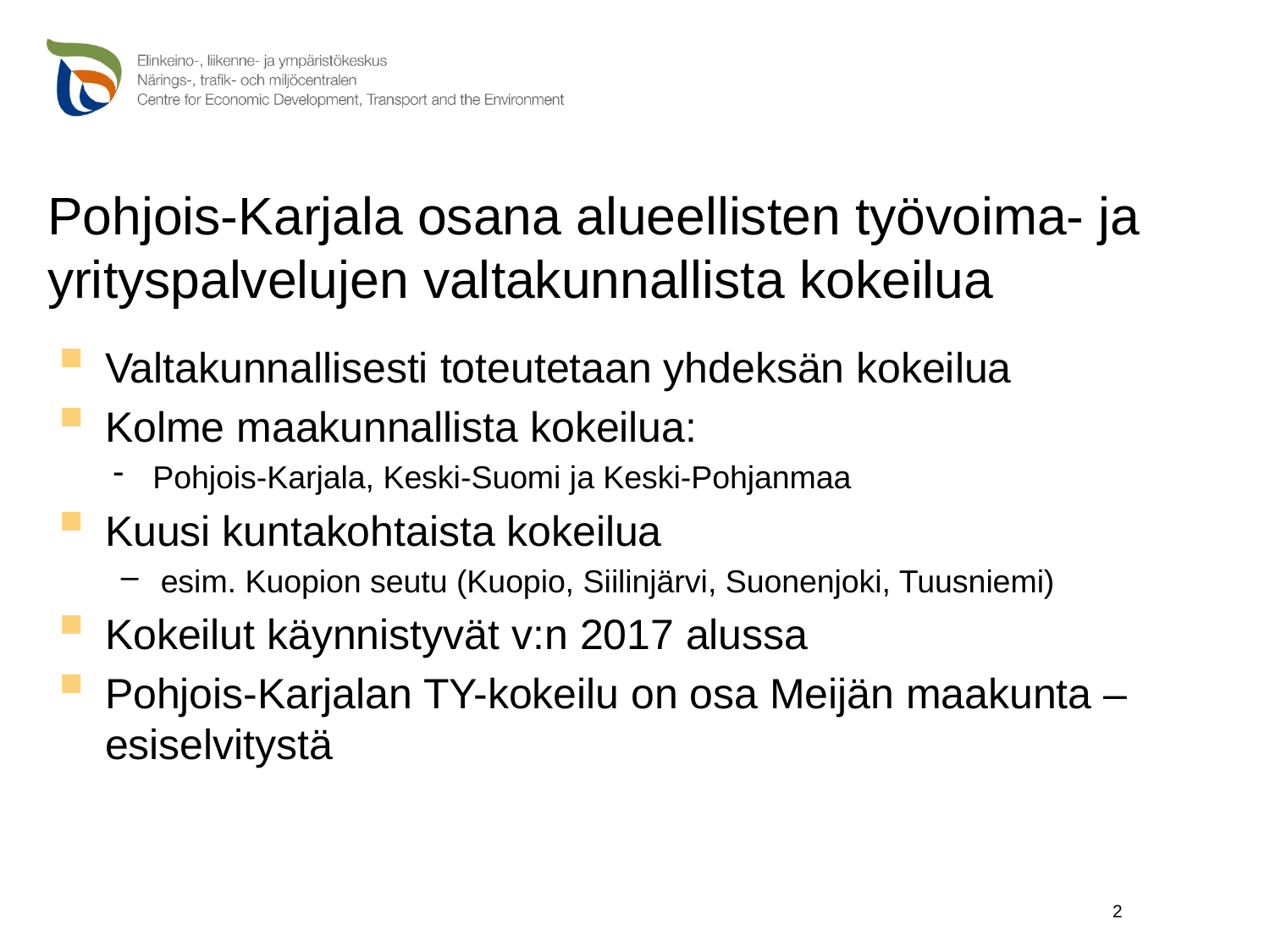

# Pohjois-Karjala osana alueellisten työvoima- ja yrityspalvelujen valtakunnallista kokeilua
Valtakunnallisesti toteutetaan yhdeksän kokeilua
Kolme maakunnallista kokeilua:
Pohjois-Karjala, Keski-Suomi ja Keski-Pohjanmaa
Kuusi kuntakohtaista kokeilua
esim. Kuopion seutu (Kuopio, Siilinjärvi, Suonenjoki, Tuusniemi)
Kokeilut käynnistyvät v:n 2017 alussa
Pohjois-Karjalan TY-kokeilu on osa Meijän maakunta –esiselvitystä

2